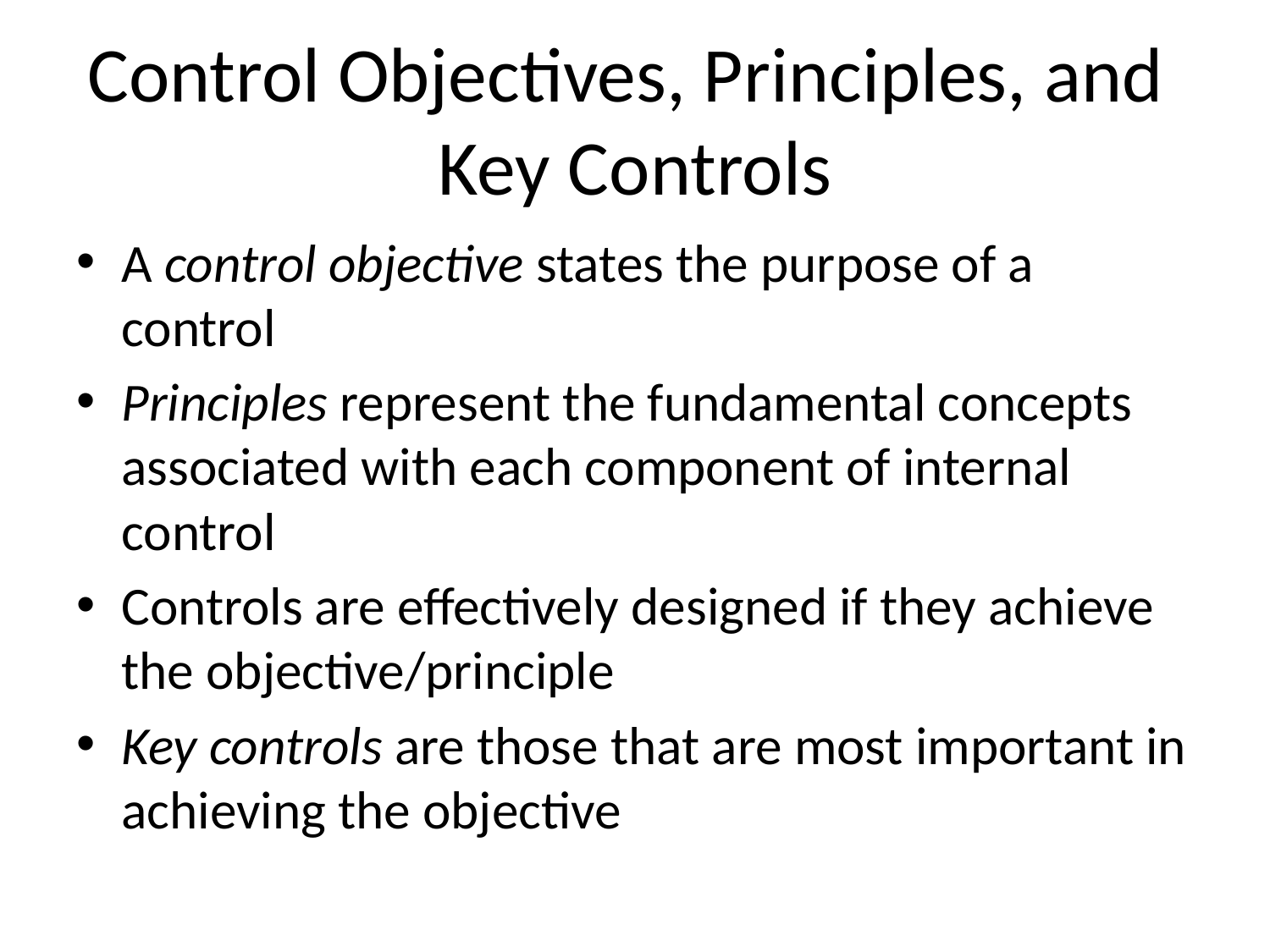

# Control Objectives, Principles, and Key Controls
A control objective states the purpose of a control
Principles represent the fundamental concepts associated with each component of internal control
Controls are effectively designed if they achieve the objective/principle
Key controls are those that are most important in achieving the objective